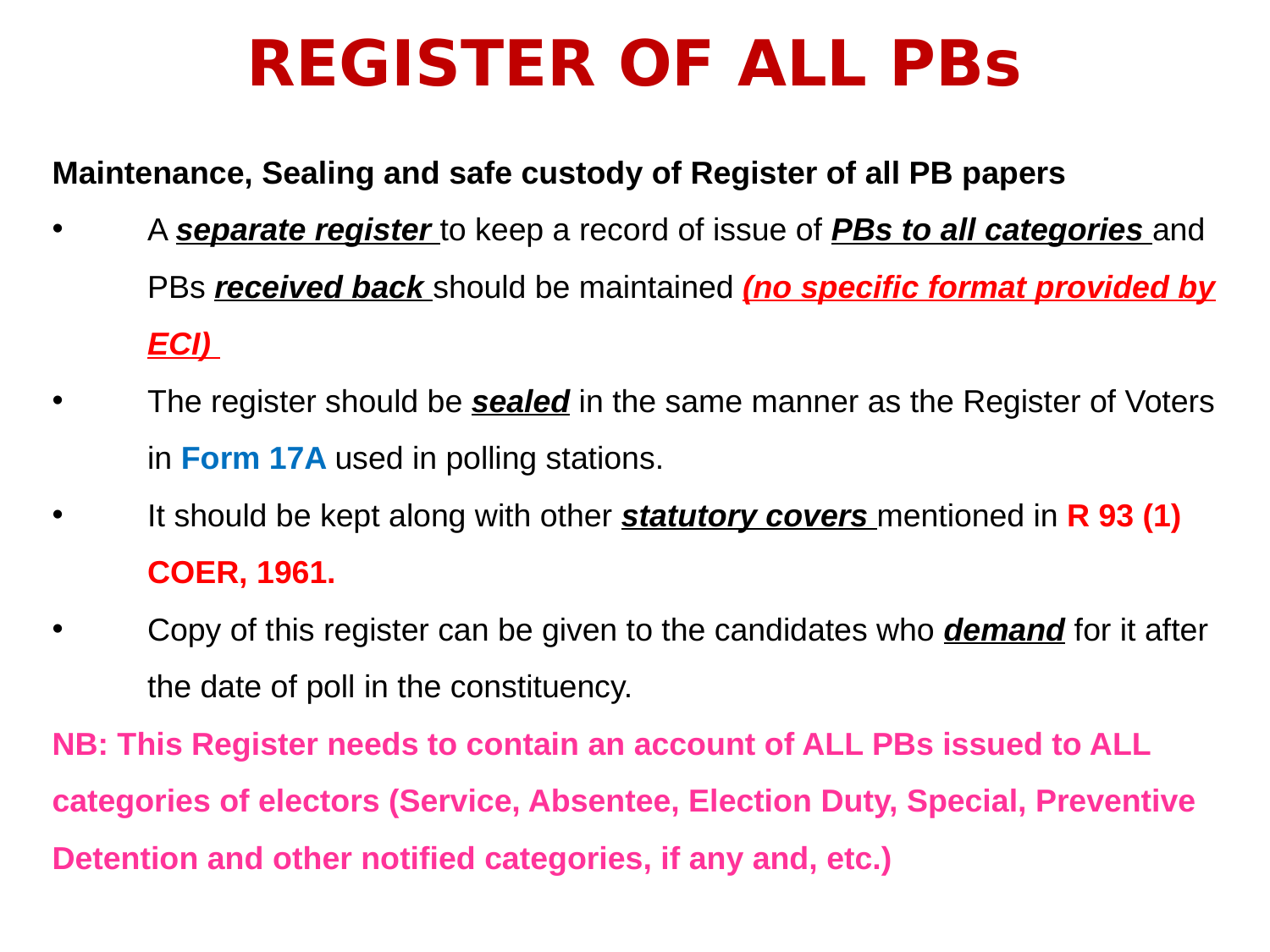

REGISTER OF ALL PBs
Maintenance, Sealing and safe custody of Register of all PB papers
A separate register to keep a record of issue of PBs to all categories and PBs received back should be maintained (no specific format provided by ECI)
The register should be sealed in the same manner as the Register of Voters in Form 17A used in polling stations.
It should be kept along with other statutory covers mentioned in R 93 (1) COER, 1961.
Copy of this register can be given to the candidates who demand for it after the date of poll in the constituency.
NB: This Register needs to contain an account of ALL PBs issued to ALL categories of electors (Service, Absentee, Election Duty, Special, Preventive Detention and other notified categories, if any and, etc.)